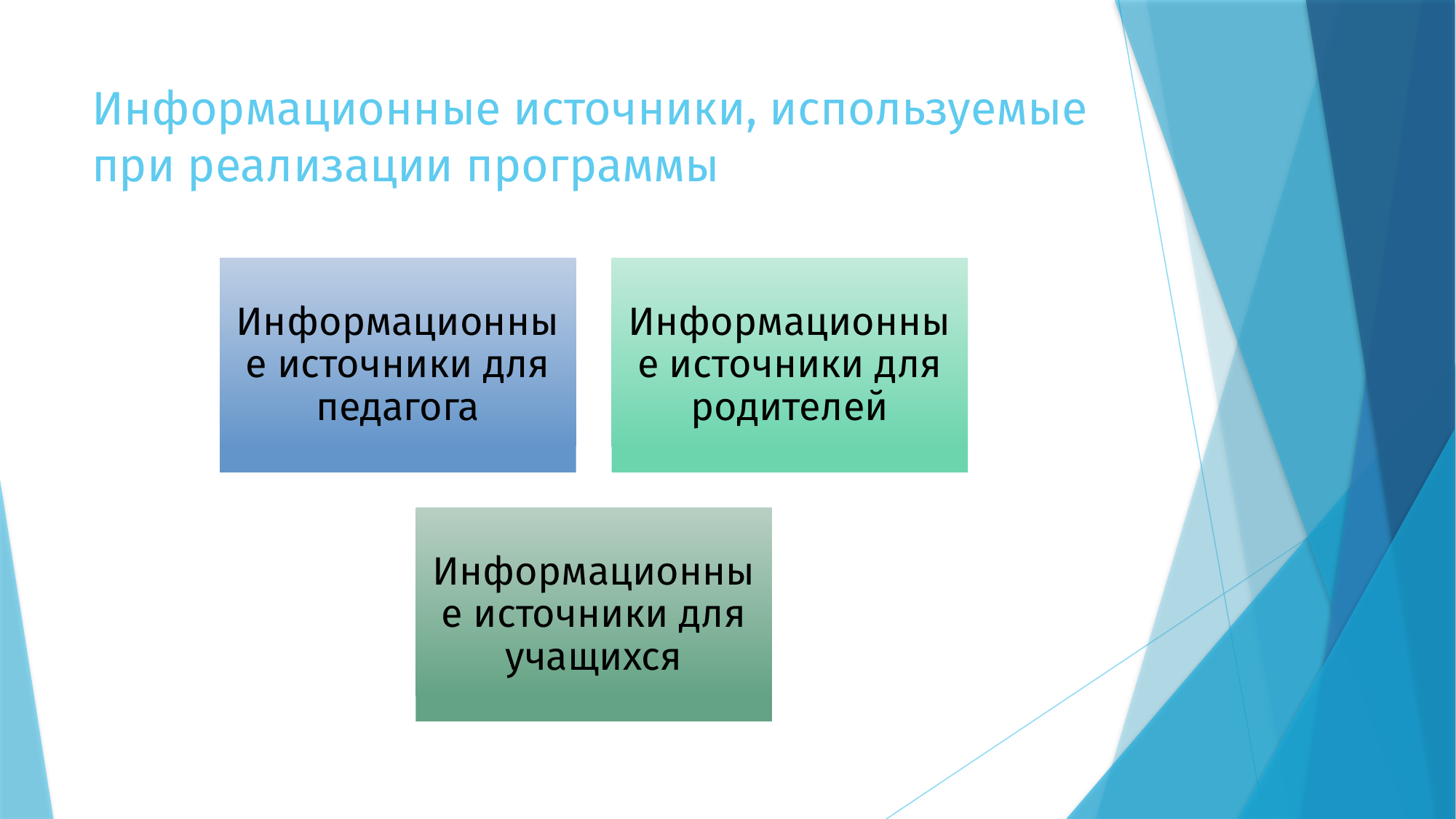

# Информационные источники, используемые при реализации программы
Информационные источники для педагога
Информационные источники для родителей
Информационные источники для учащихся